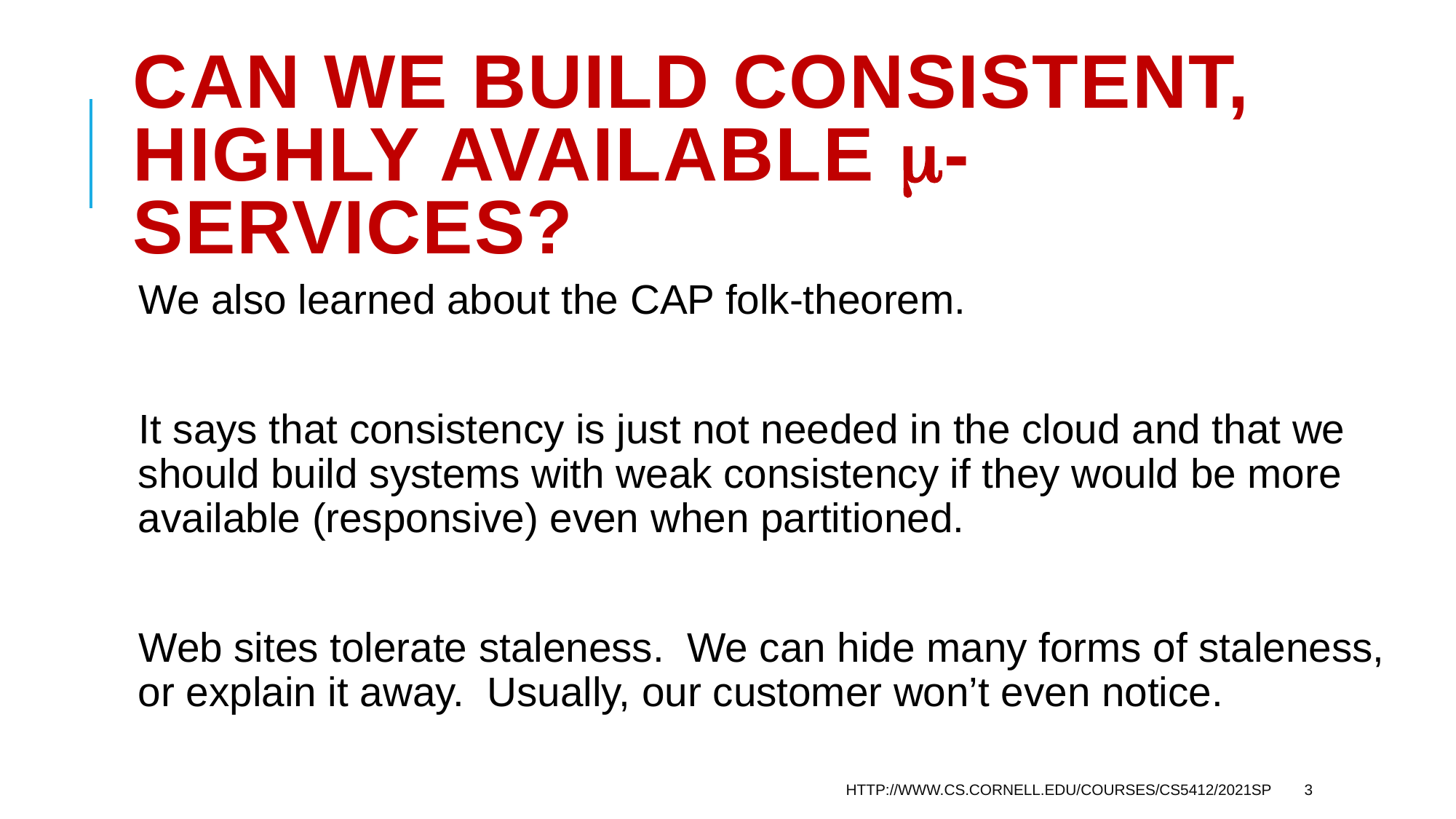

# Can we build consistent, highly available μ-services?
We also learned about the CAP folk-theorem.

It says that consistency is just not needed in the cloud and that we should build systems with weak consistency if they would be more available (responsive) even when partitioned.

Web sites tolerate staleness.  We can hide many forms of staleness, or explain it away.  Usually, our customer won’t even notice.
http://www.cs.cornell.edu/courses/cs5412/2021sp
3